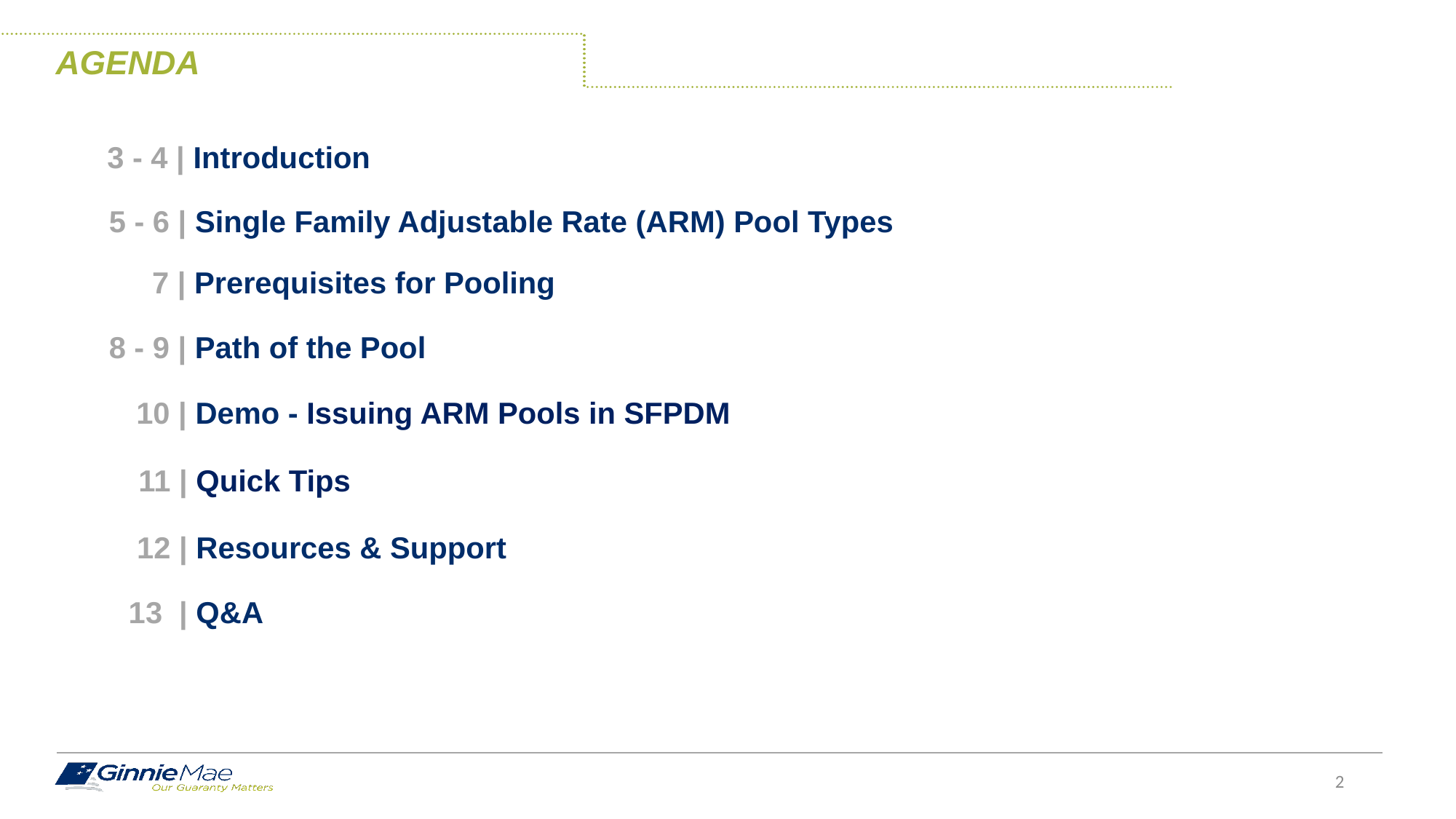

agenda

 3 - 4 | Introduction
10 | Demo - Issuing ARM Pools in SFPDM
11 | Quick Tips
 12 | Resources & Support
13  | Q&A
 7 | Prerequisites for Pooling
 5 - 6 | Single Family Adjustable Rate (ARM) Pool Types
 8 - 9 | Path of the Pool
2